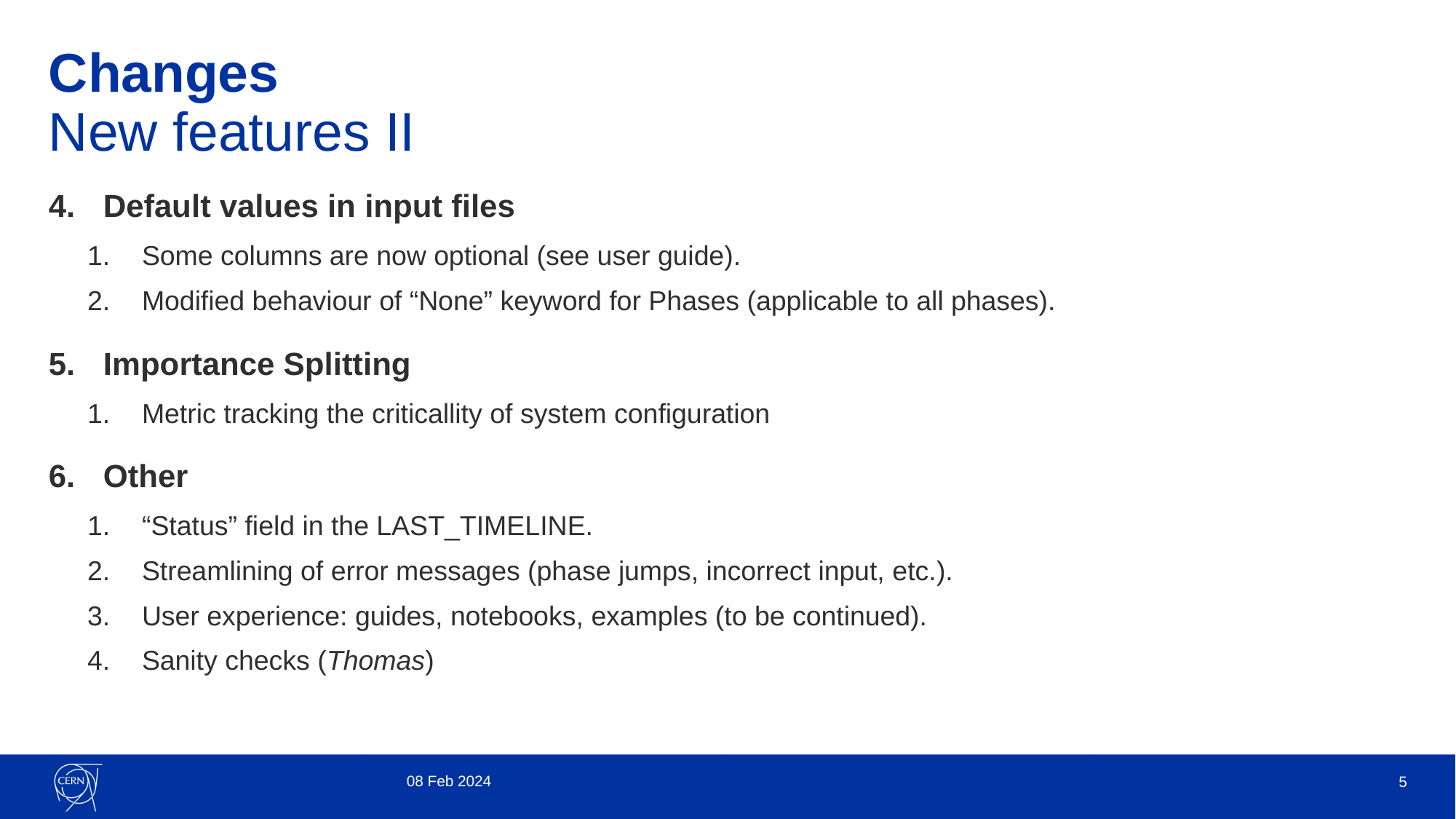

# Changes New features II
Default values in input files
Some columns are now optional (see user guide).
Modified behaviour of “None” keyword for Phases (applicable to all phases).
Importance Splitting
Metric tracking the criticallity of system configuration
Other
“Status” field in the LAST_TIMELINE.
Streamlining of error messages (phase jumps, incorrect input, etc.).
User experience: guides, notebooks, examples (to be continued).
Sanity checks (Thomas)

08 Feb 2024
5